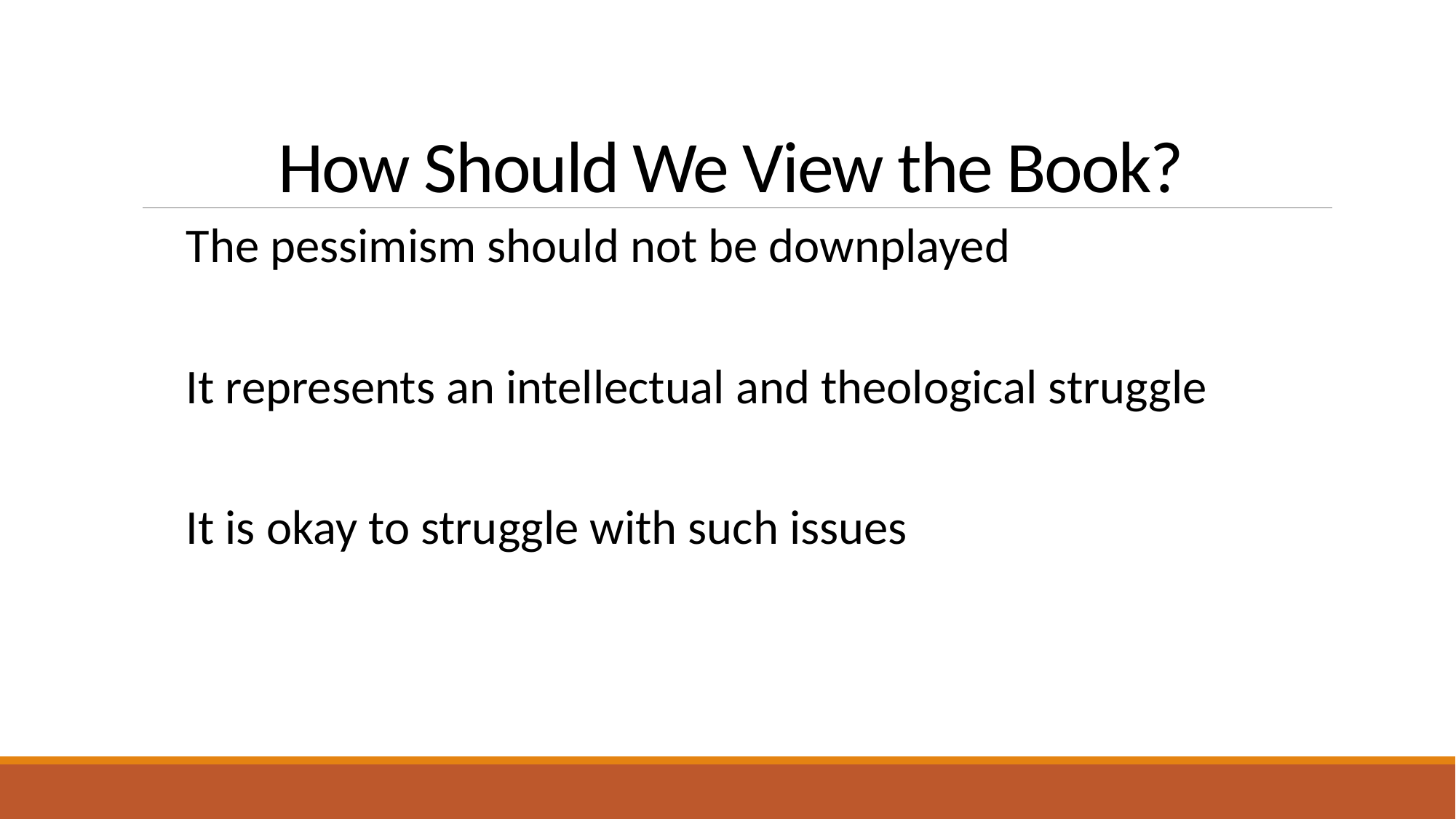

# How Should We View the Book?
The pessimism should not be downplayed

It represents an intellectual and theological struggle

It is okay to struggle with such issues